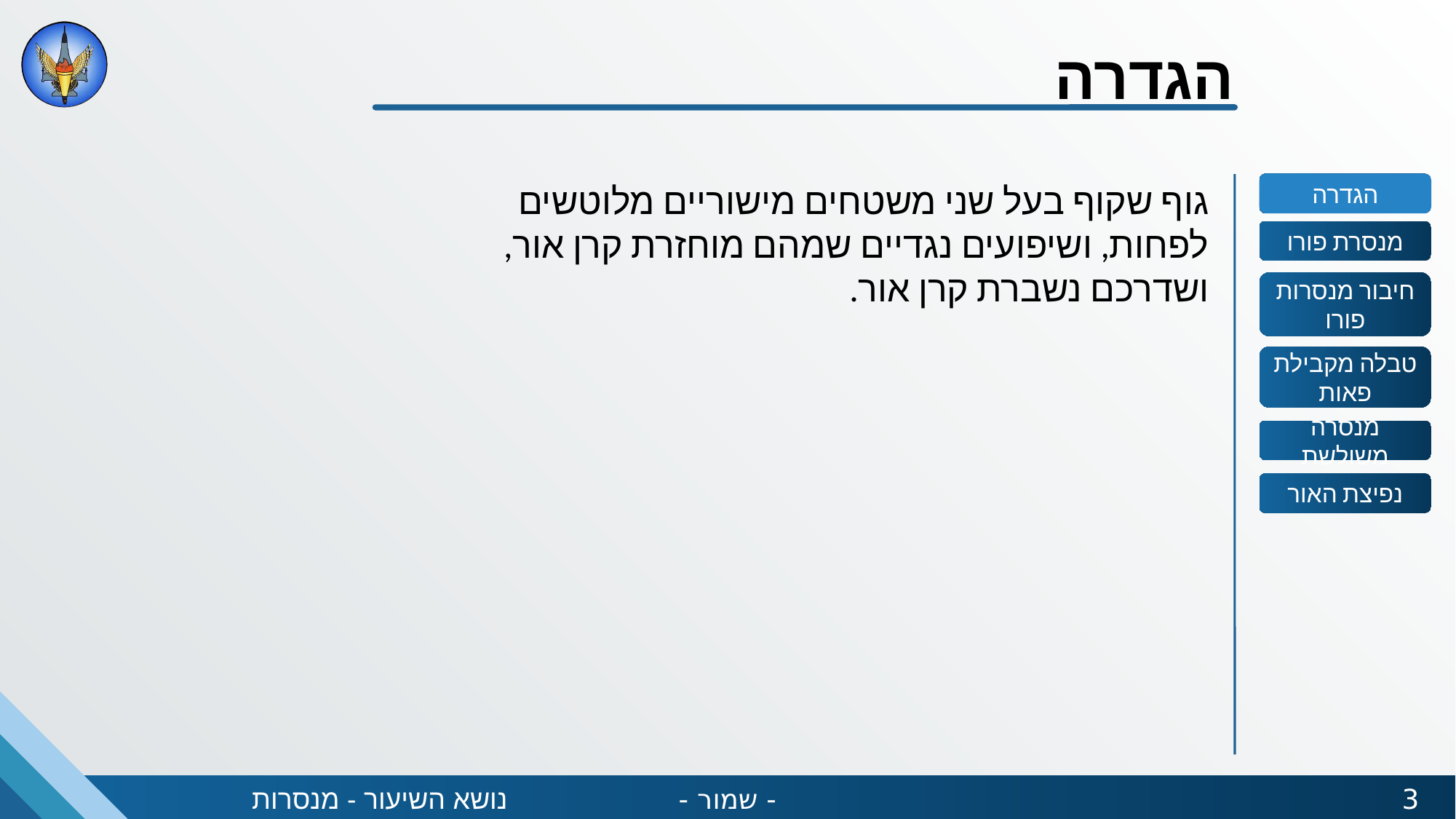

הגדרה
גוף שקוף בעל שני משטחים מישוריים מלוטשים לפחות, ושיפועים נגדיים שמהם מוחזרת קרן אור, ושדרכם נשברת קרן אור.
הגדרה
מנסרת פורו
חיבור מנסרות פורו
טבלה מקבילת פאות
מנסרה משולשת
נפיצת האור